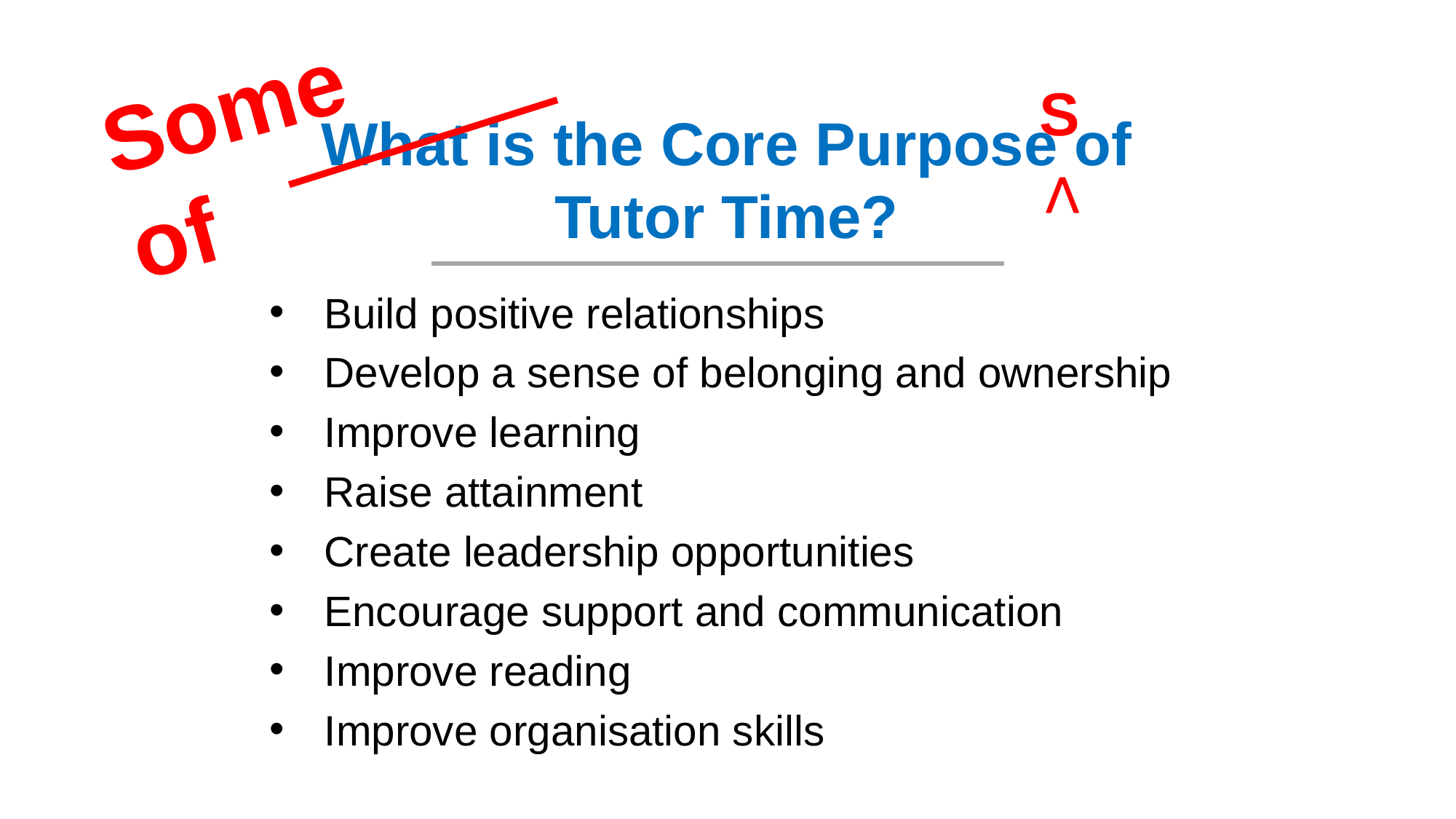

Some of

S
What is the Core Purpose of Tutor Time?
^
Build positive relationships
Develop a sense of belonging and ownership
Improve learning
Raise attainment
Create leadership opportunities
Encourage support and communication
Improve reading
Improve organisation skills